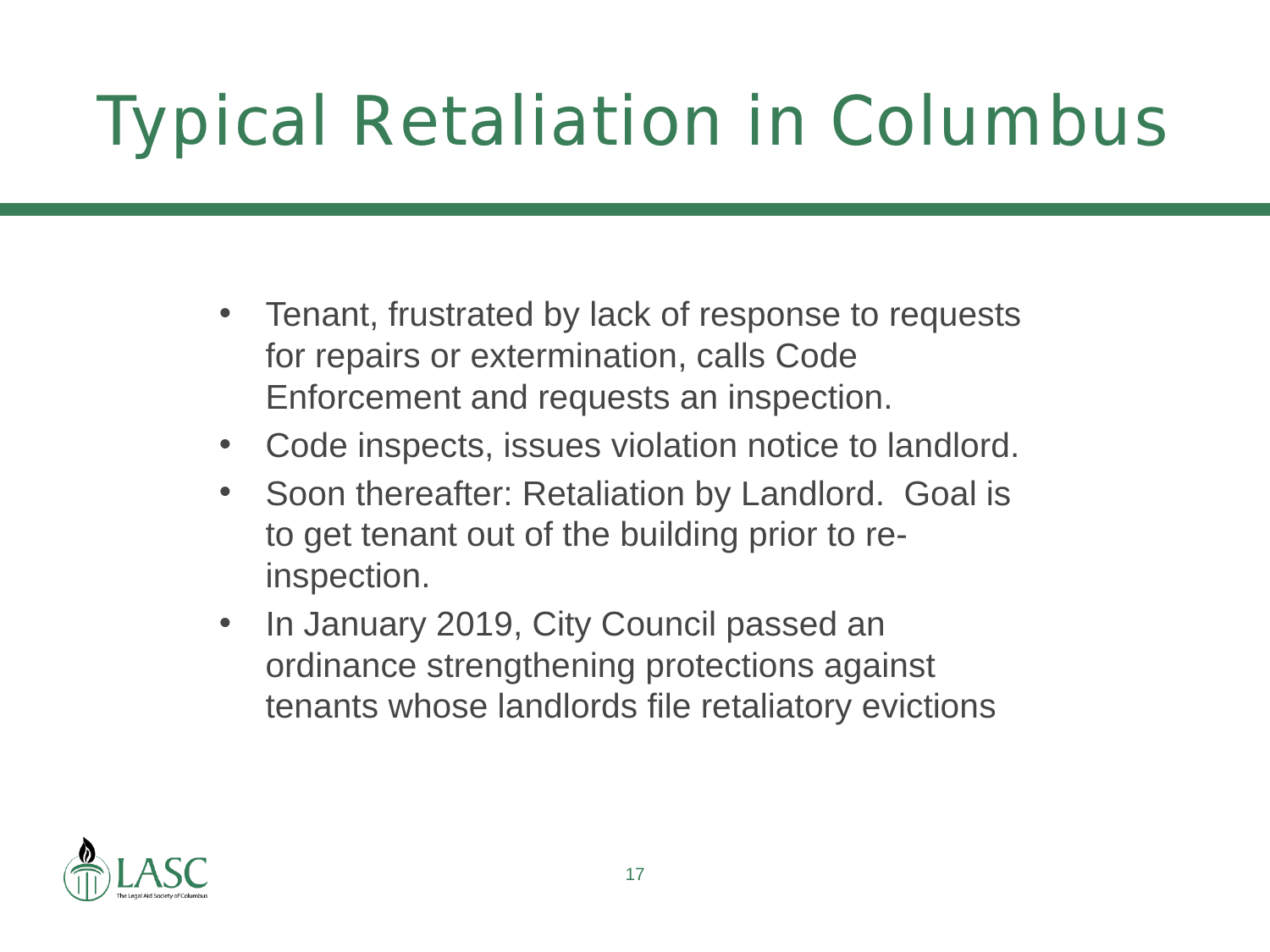

# Typical Retaliation in Columbus
Tenant, frustrated by lack of response to requests for repairs or extermination, calls Code Enforcement and requests an inspection.
Code inspects, issues violation notice to landlord.
Soon thereafter: Retaliation by Landlord.  Goal is to get tenant out of the building prior to re-inspection.
In January 2019, City Council passed an ordinance strengthening protections against tenants whose landlords file retaliatory evictions